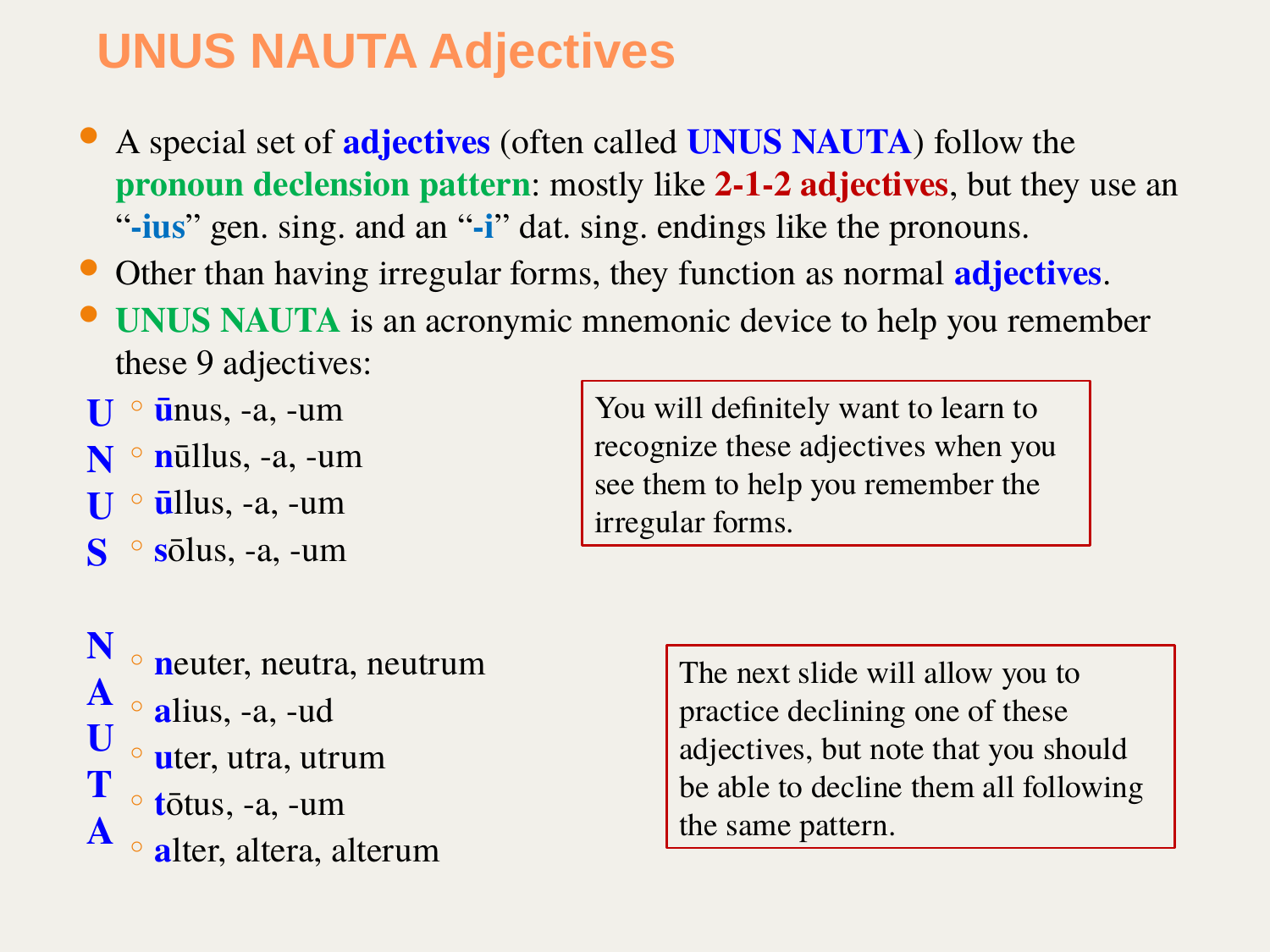

# UNUS NAUTA Adjectives
A special set of adjectives (often called UNUS NAUTA) follow the pronoun declension pattern: mostly like 2-1-2 adjectives, but they use an “-ius” gen. sing. and an “-i” dat. sing. endings like the pronouns.
Other than having irregular forms, they function as normal adjectives.
UNUS NAUTA is an acronymic mnemonic device to help you remember these 9 adjectives:
ūnus, -a, -um
nūllus, -a, -um
ūllus, -a, -um
sōlus, -a, -um

neuter, neutra, neutrum
alius, -a, -ud
uter, utra, utrum
tōtus, -a, -um
alter, altera, alterum

U
N
U
S

N
A
U
T
A
You will definitely want to learn to recognize these adjectives when you see them to help you remember the irregular forms.
The next slide will allow you to practice declining one of these adjectives, but note that you should be able to decline them all following the same pattern.